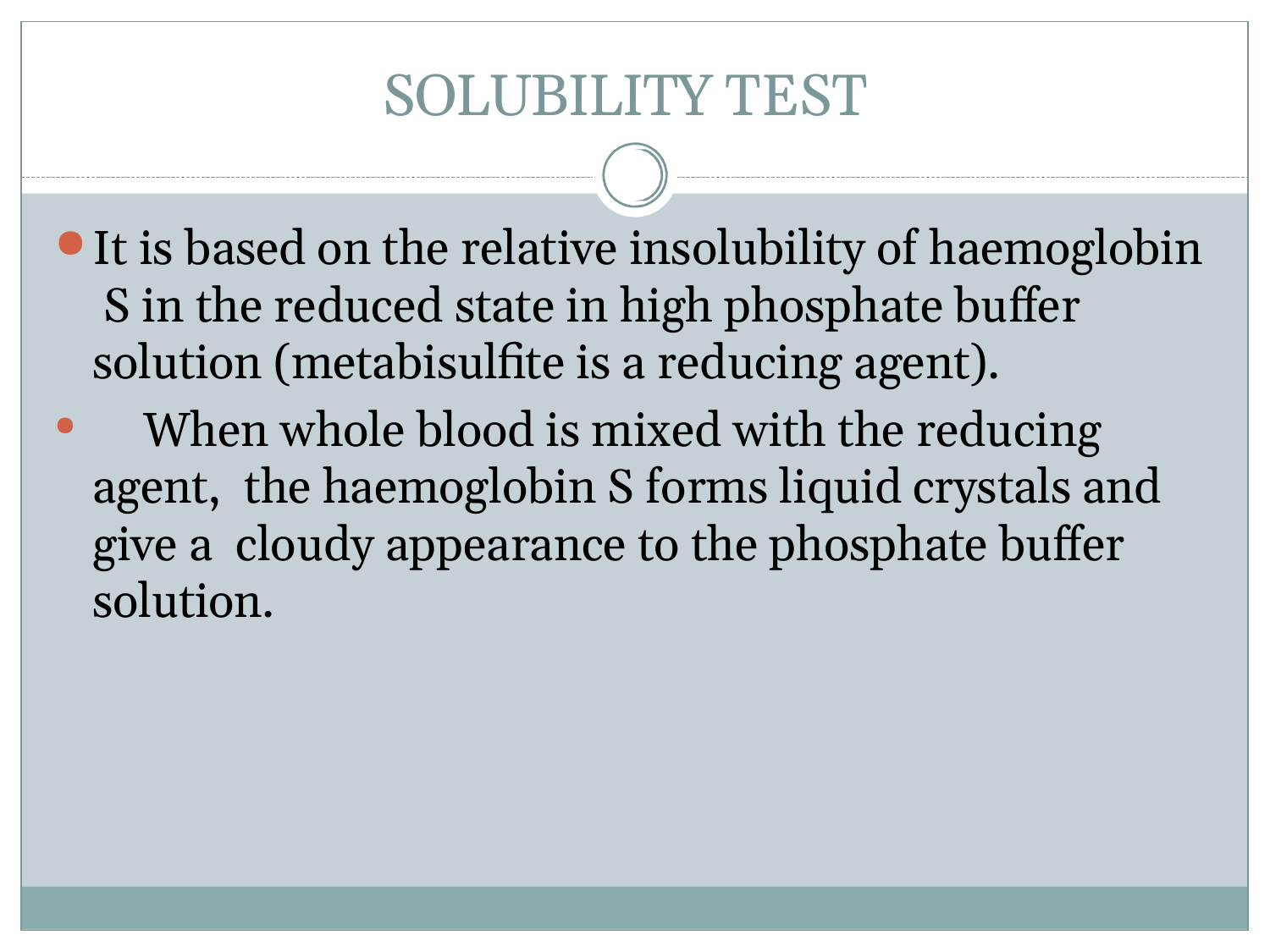

# SOLUBILITY TEST
It is based on the relative insolubility of haemoglobin  S in the reduced state in high phosphate buffer  solution (metabisulfite is a reducing agent).
	When whole blood is mixed with the reducing agent,  the haemoglobin S forms liquid crystals and give a  cloudy appearance to the phosphate buffer solution.